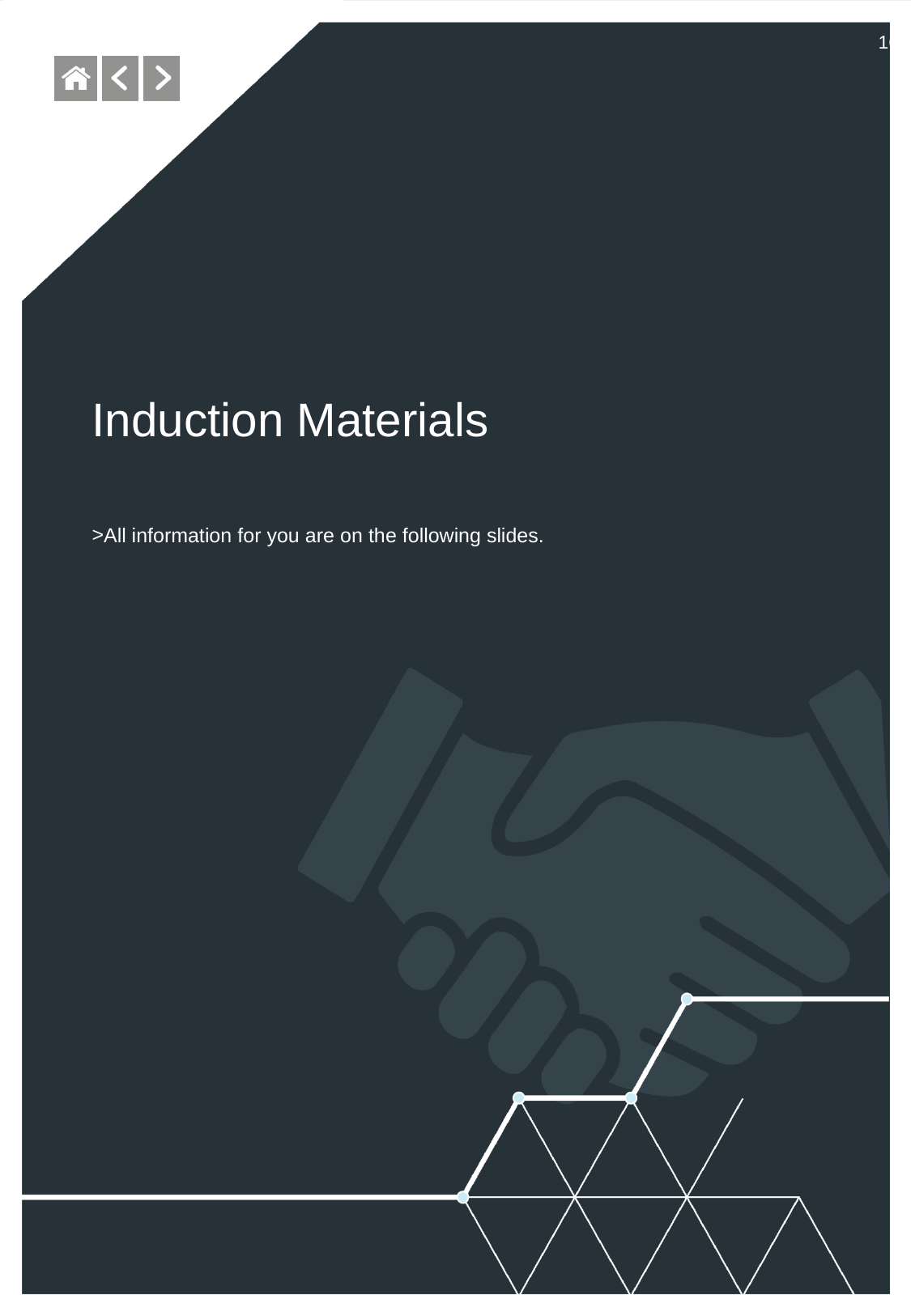

16
# Induction Materials
All information for you are on the following slides.